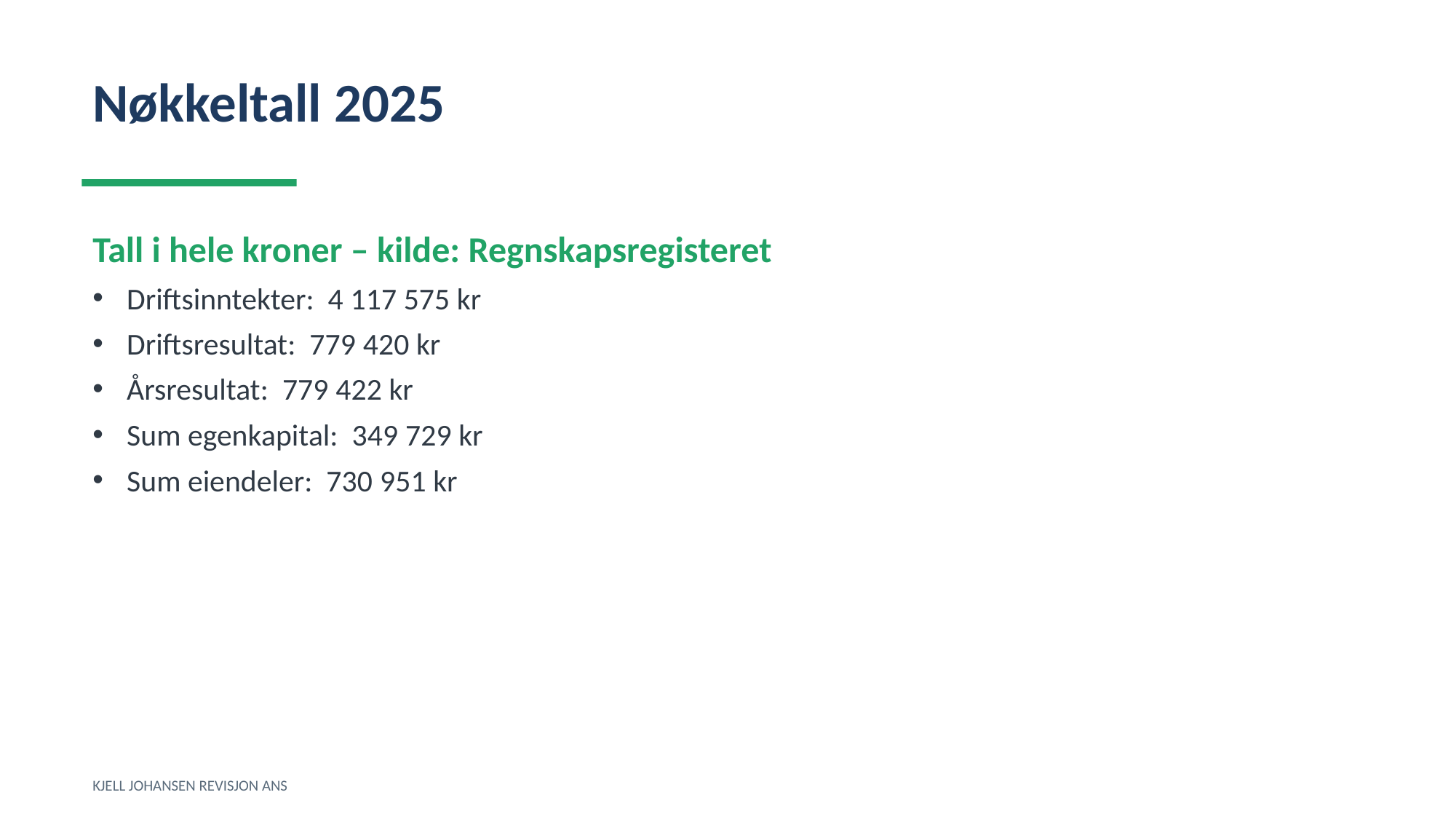

Nøkkeltall 2025

Tall i hele kroner – kilde: Regnskapsregisteret
Driftsinntekter:  4 117 575 kr
Driftsresultat:  779 420 kr
Årsresultat:  779 422 kr
Sum egenkapital:  349 729 kr
Sum eiendeler:  730 951 kr
KJELL JOHANSEN REVISJON ANS